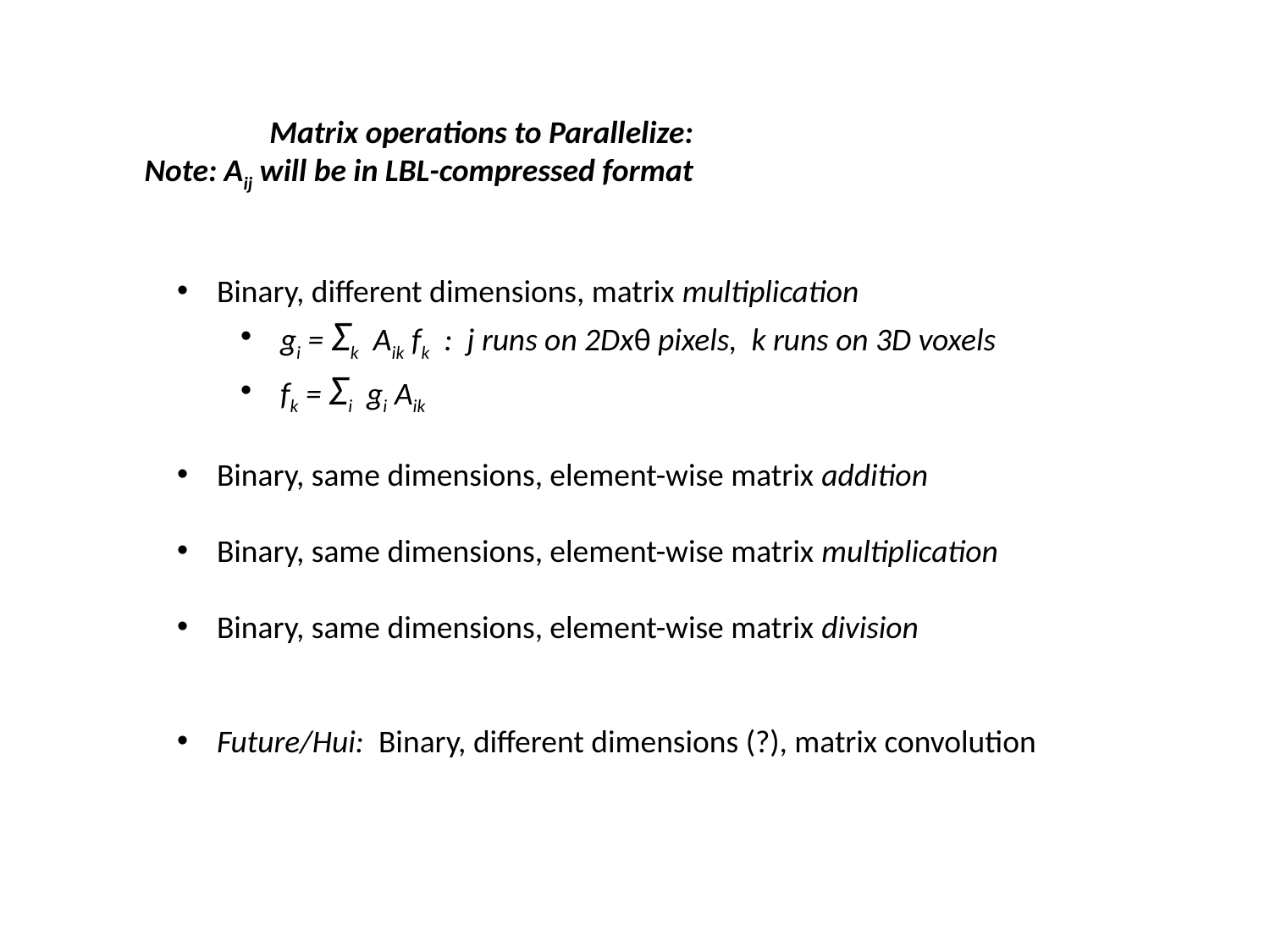

Matrix operations to Parallelize:
Note: Aij will be in LBL-compressed format
Binary, different dimensions, matrix multiplication
gi = Σk  Aik fk  :  j runs on 2Dxθ pixels,  k runs on 3D voxels
fk = Σi  gi Aik

Binary, same dimensions, element-wise matrix addition

Binary, same dimensions, element-wise matrix multiplication

Binary, same dimensions, element-wise matrix division

Future/Hui:  Binary, different dimensions (?), matrix convolution